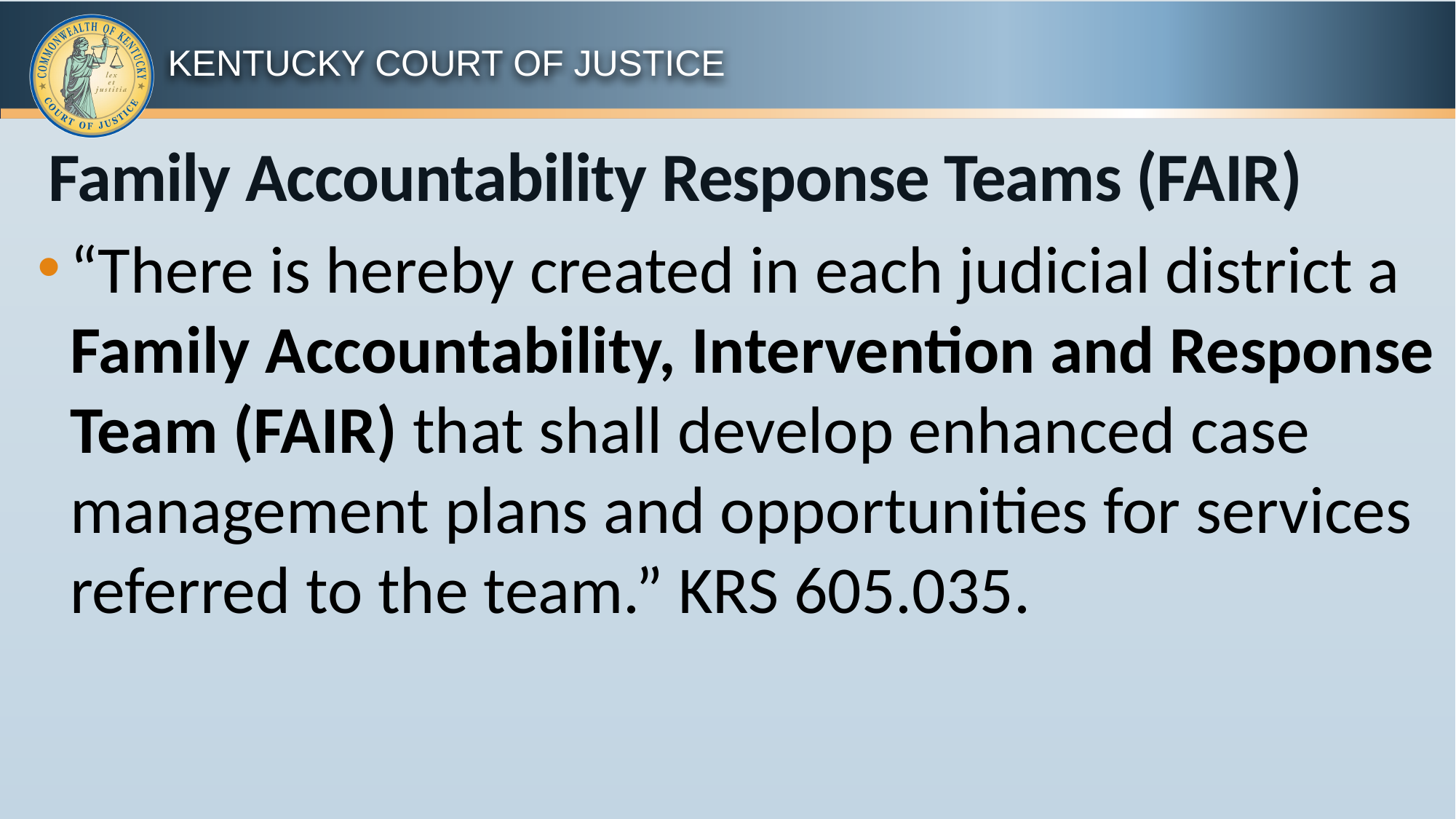

# Family Accountability Response Teams (FAIR)
“There is hereby created in each judicial district a Family Accountability, Intervention and Response Team (FAIR) that shall develop enhanced case management plans and opportunities for services referred to the team.” KRS 605.035.